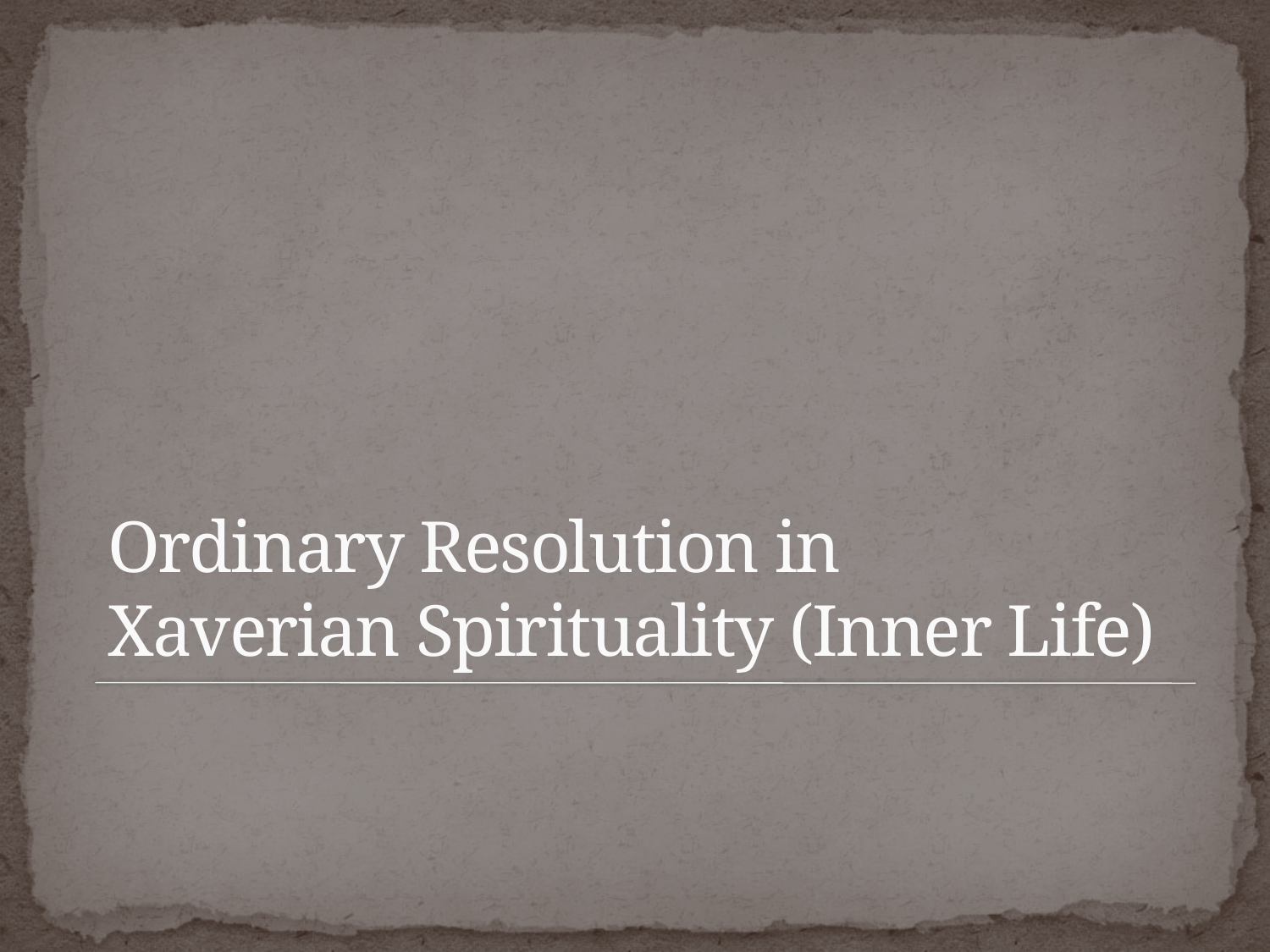

# Ordinary Resolution in Xaverian Spirituality (Inner Life)